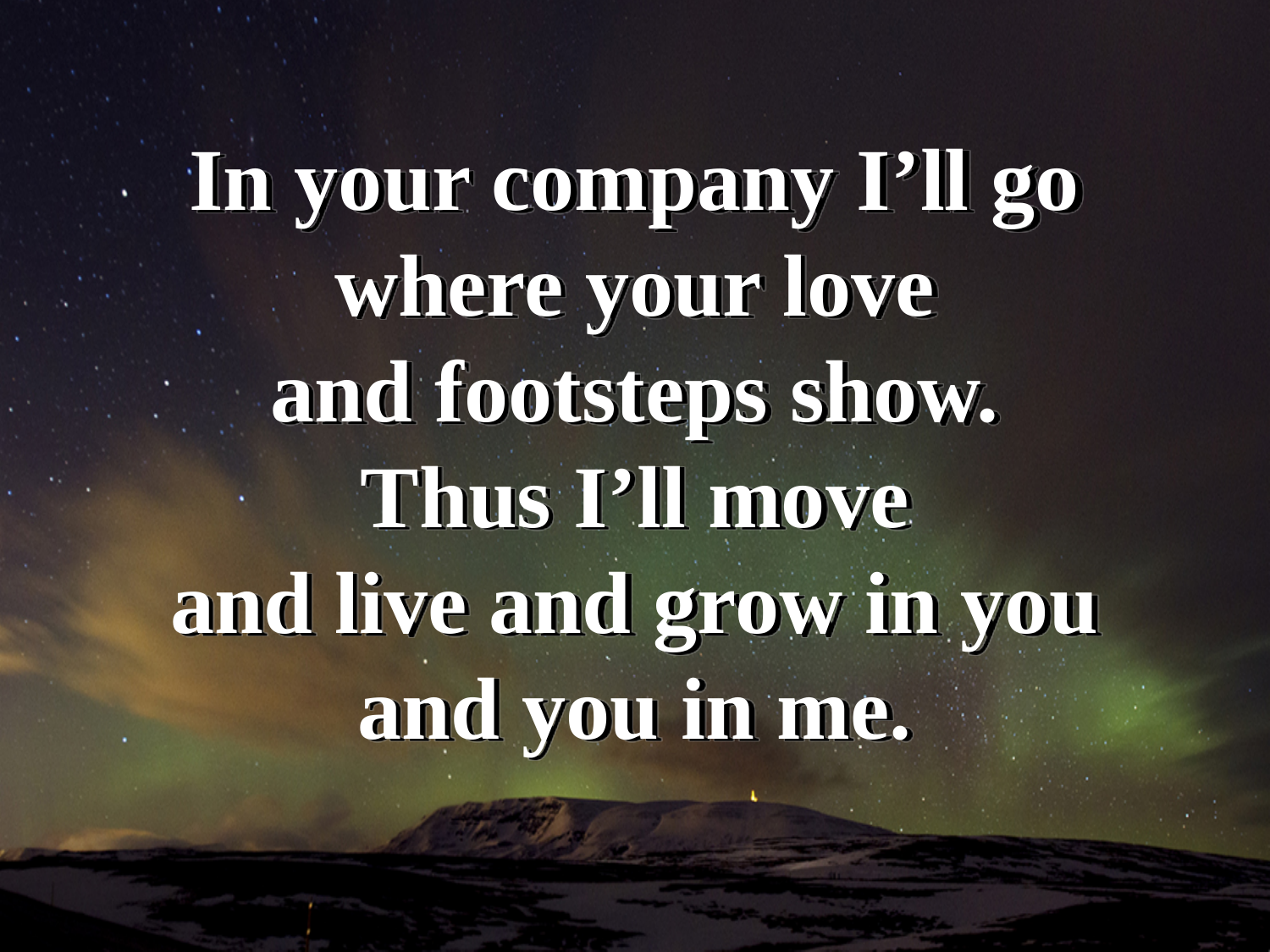

In your company I’ll go
where your love
and footsteps show.
Thus I’ll move
and live and grow in you
and you in me.